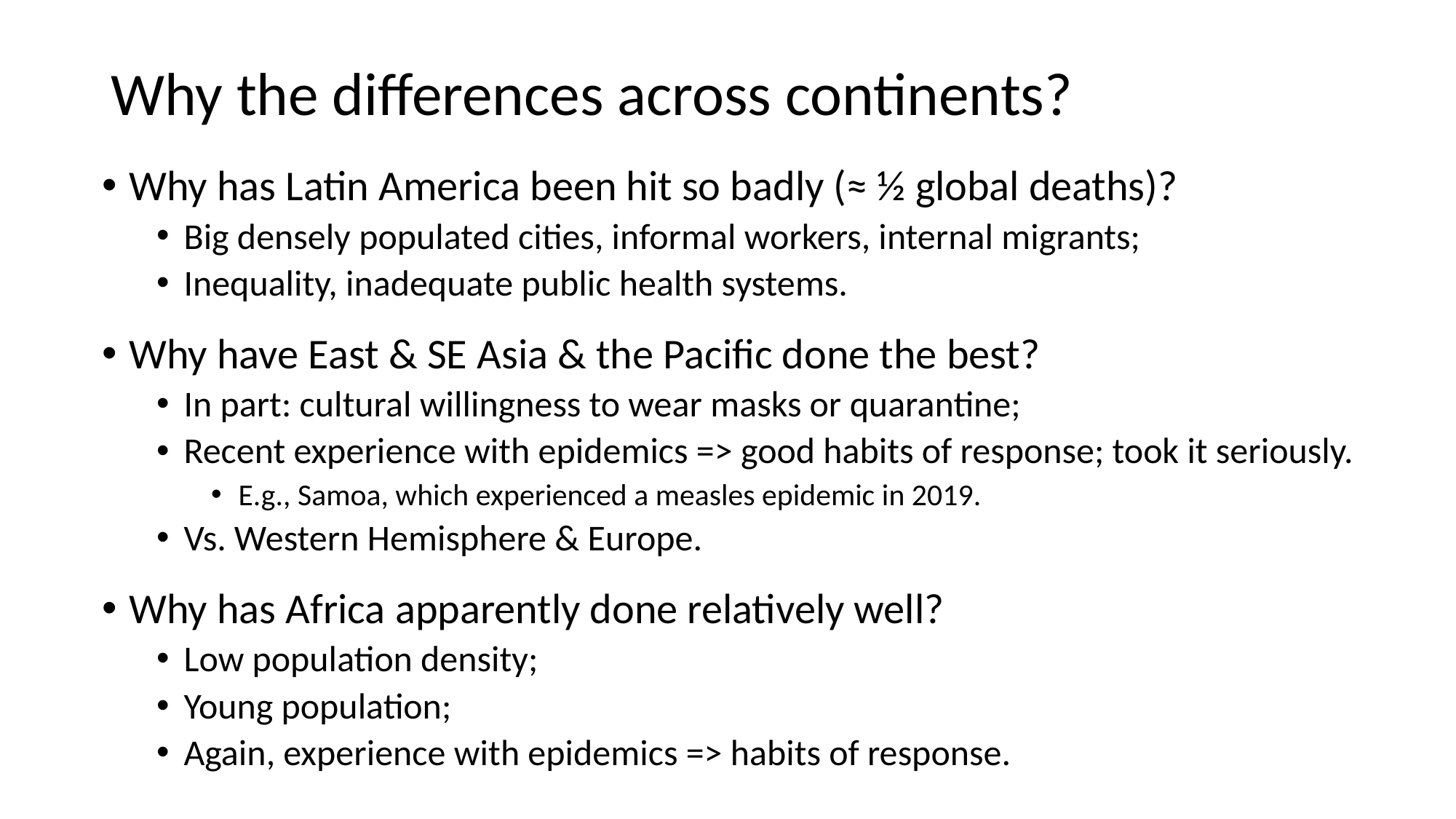

# Why the differences across continents?
Why has Latin America been hit so badly (≈ ½ global deaths)?
Big densely populated cities, informal workers, internal migrants;
Inequality, inadequate public health systems.
Why have East & SE Asia & the Pacific done the best?
In part: cultural willingness to wear masks or quarantine;
Recent experience with epidemics => good habits of response; took it seriously.
E.g., Samoa, which experienced a measles epidemic in 2019.
Vs. Western Hemisphere & Europe.
Why has Africa apparently done relatively well?
Low population density;
Young population;
Again, experience with epidemics => habits of response.